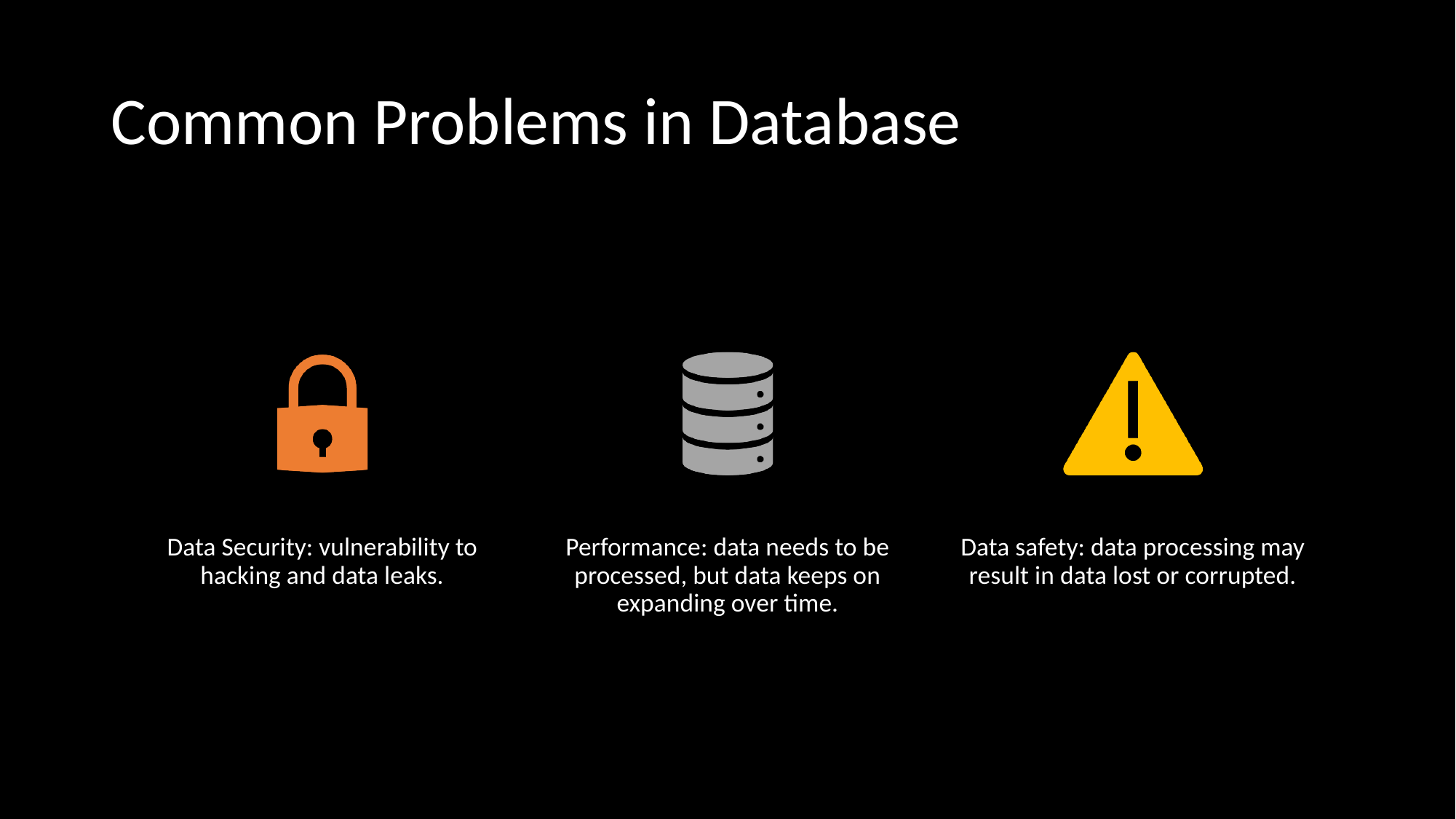

# Common Problems in Database
Data Security: vulnerability to hacking and data leaks.
Performance: data needs to be processed, but data keeps on expanding over time.
Data safety: data processing may result in data lost or corrupted.